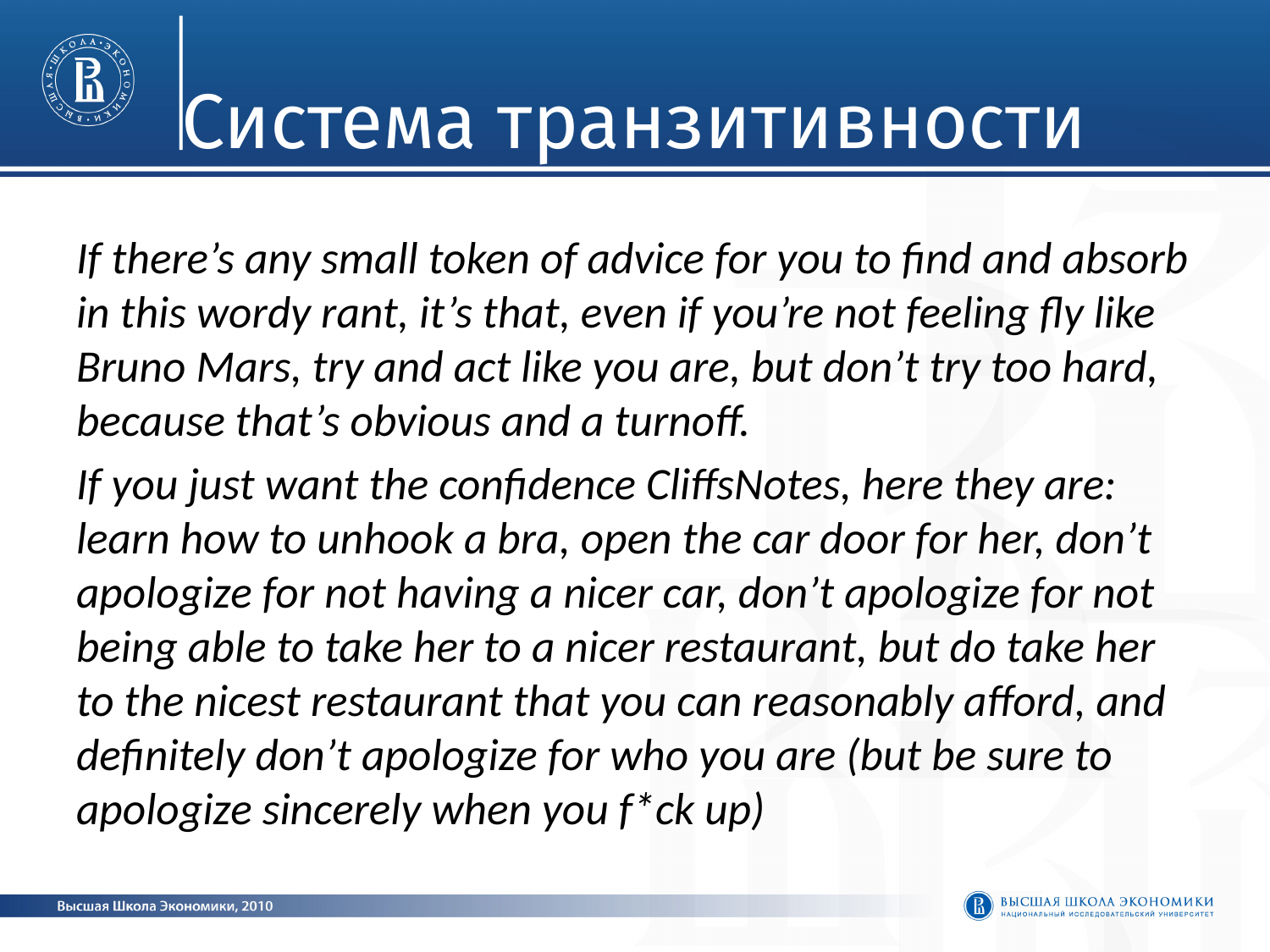

# Система транзитивности
If there’s any small token of advice for you to find and absorb in this wordy rant, it’s that, even if you’re not feeling fly like Bruno Mars, try and act like you are, but don’t try too hard, because that’s obvious and a turnoff.
If you just want the confidence CliffsNotes, here they are: learn how to unhook a bra, open the car door for her, don’t apologize for not having a nicer car, don’t apologize for not being able to take her to a nicer restaurant, but do take her to the nicest restaurant that you can reasonably afford, and definitely don’t apologize for who you are (but be sure to apologize sincerely when you f*ck up)